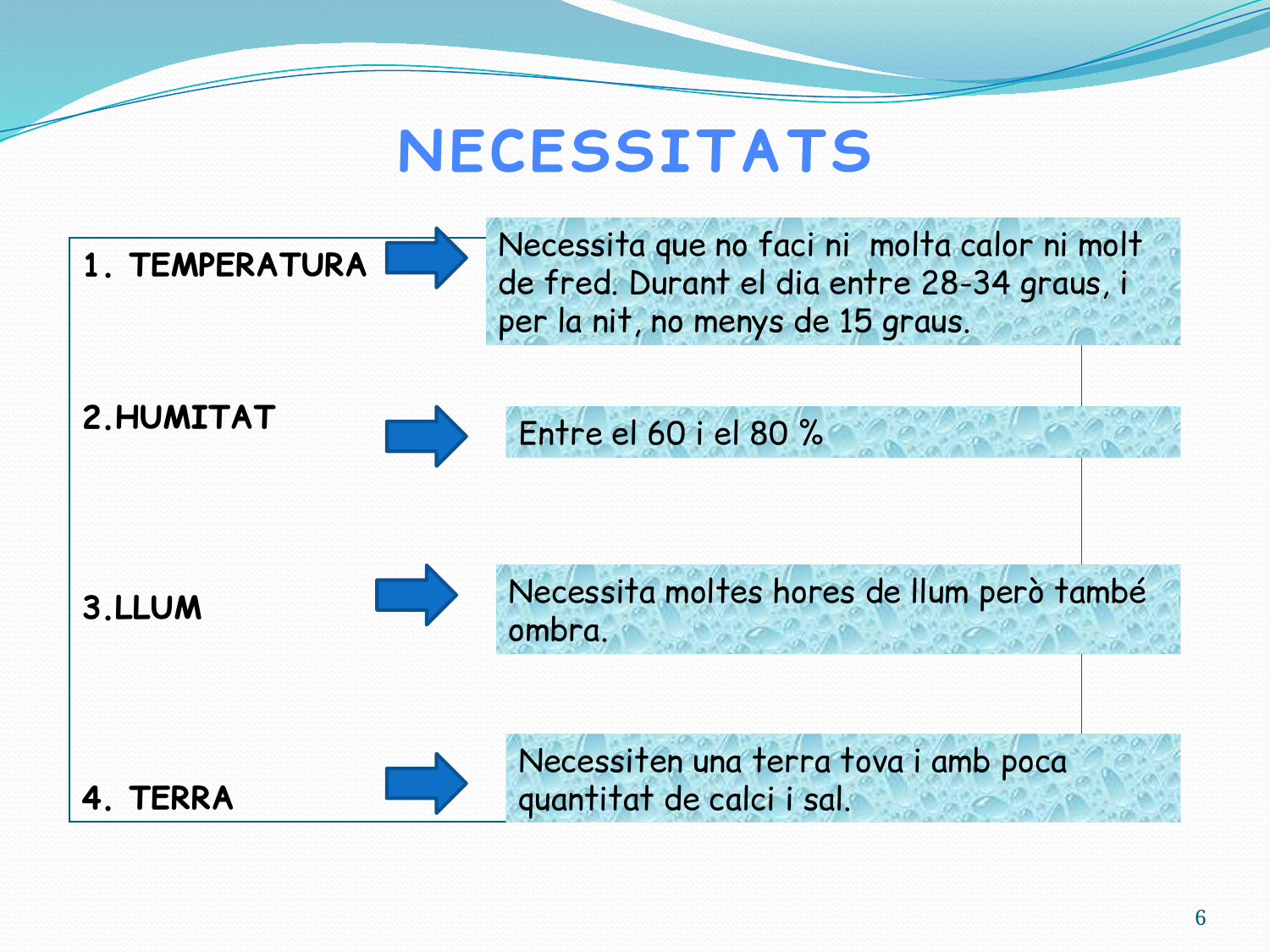

NECESSITATS
Necessita que no faci ni  molta calor ni molt de fred. Durant el dia entre 28-34 graus, i  per la nit, no menys de 15 graus.

1. TEMPERATURA

2.HUMITAT

3.LLUM

4. TERRA

Entre el 60 i el 80 %

Necessita moltes hores de llum però també ombra.
Necessiten una terra tova i amb poca quantitat de calci i sal.

6